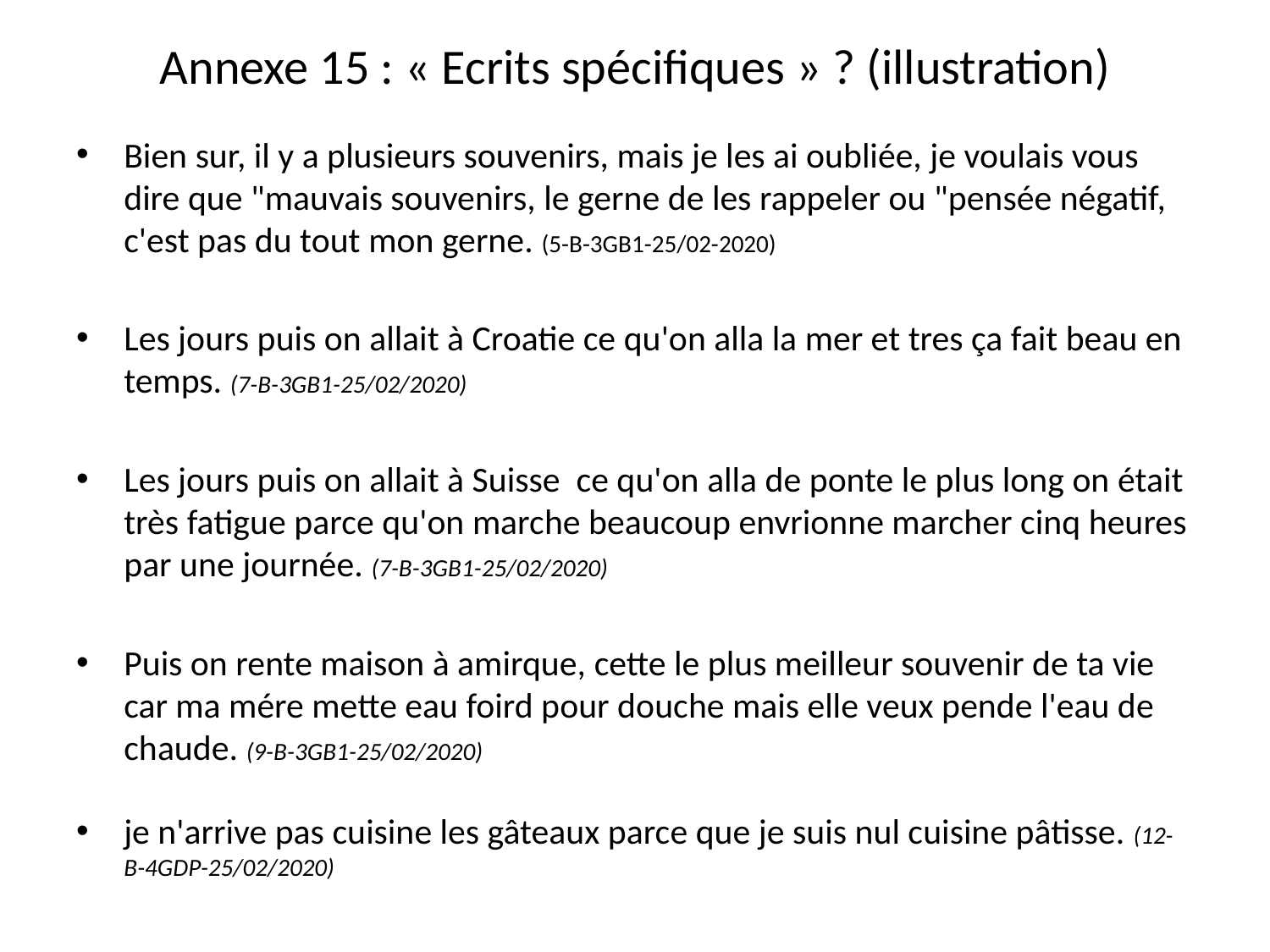

# Annexe 15 : « Ecrits spécifiques » ? (illustration)
Bien sur, il y a plusieurs souvenirs, mais je les ai oubliée, je voulais vous dire que "mauvais souvenirs, le gerne de les rappeler ou "pensée négatif, c'est pas du tout mon gerne. (5-B-3GB1-25/02-2020)

Les jours puis on allait à Croatie ce qu'on alla la mer et tres ça fait beau en temps. (7-B-3GB1-25/02/2020)

Les jours puis on allait à Suisse  ce qu'on alla de ponte le plus long on était très fatigue parce qu'on marche beaucoup envrionne marcher cinq heures par une journée. (7-B-3GB1-25/02/2020)

Puis on rente maison à amirque, cette le plus meilleur souvenir de ta vie car ma mére mette eau foird pour douche mais elle veux pende l'eau de chaude. (9-B-3GB1-25/02/2020)

je n'arrive pas cuisine les gâteaux parce que je suis nul cuisine pâtisse. (12-B-4GDP-25/02/2020)